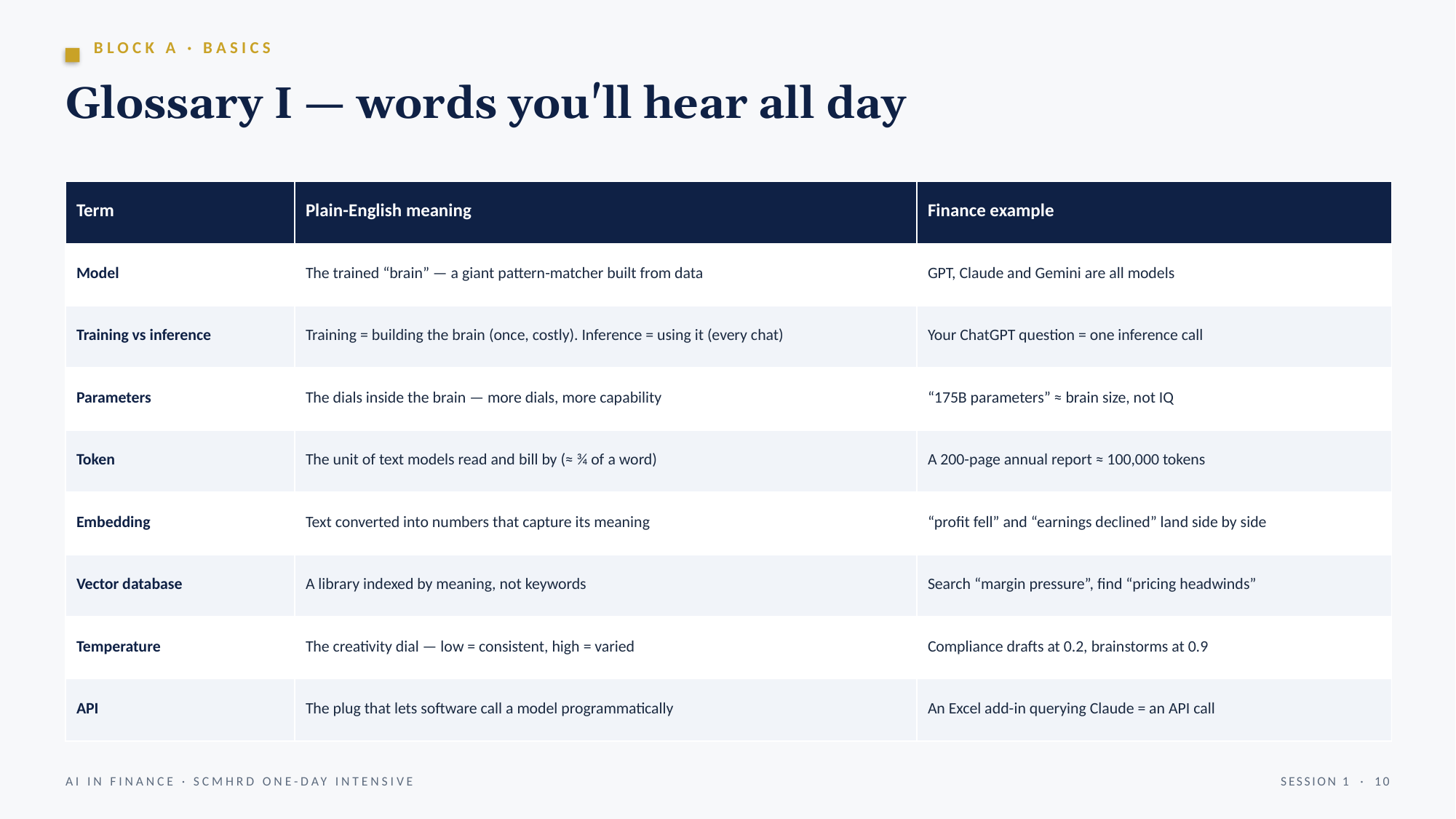

BLOCK A · BASICS

Glossary I — words you'll hear all day
| Term | Plain-English meaning | Finance example |
| --- | --- | --- |
| Model | The trained “brain” — a giant pattern-matcher built from data | GPT, Claude and Gemini are all models |
| Training vs inference | Training = building the brain (once, costly). Inference = using it (every chat) | Your ChatGPT question = one inference call |
| Parameters | The dials inside the brain — more dials, more capability | “175B parameters” ≈ brain size, not IQ |
| Token | The unit of text models read and bill by (≈ ¾ of a word) | A 200-page annual report ≈ 100,000 tokens |
| Embedding | Text converted into numbers that capture its meaning | “profit fell” and “earnings declined” land side by side |
| Vector database | A library indexed by meaning, not keywords | Search “margin pressure”, find “pricing headwinds” |
| Temperature | The creativity dial — low = consistent, high = varied | Compliance drafts at 0.2, brainstorms at 0.9 |
| API | The plug that lets software call a model programmatically | An Excel add-in querying Claude = an API call |
AI IN FINANCE · SCMHRD ONE-DAY INTENSIVE
SESSION 1  ·  10